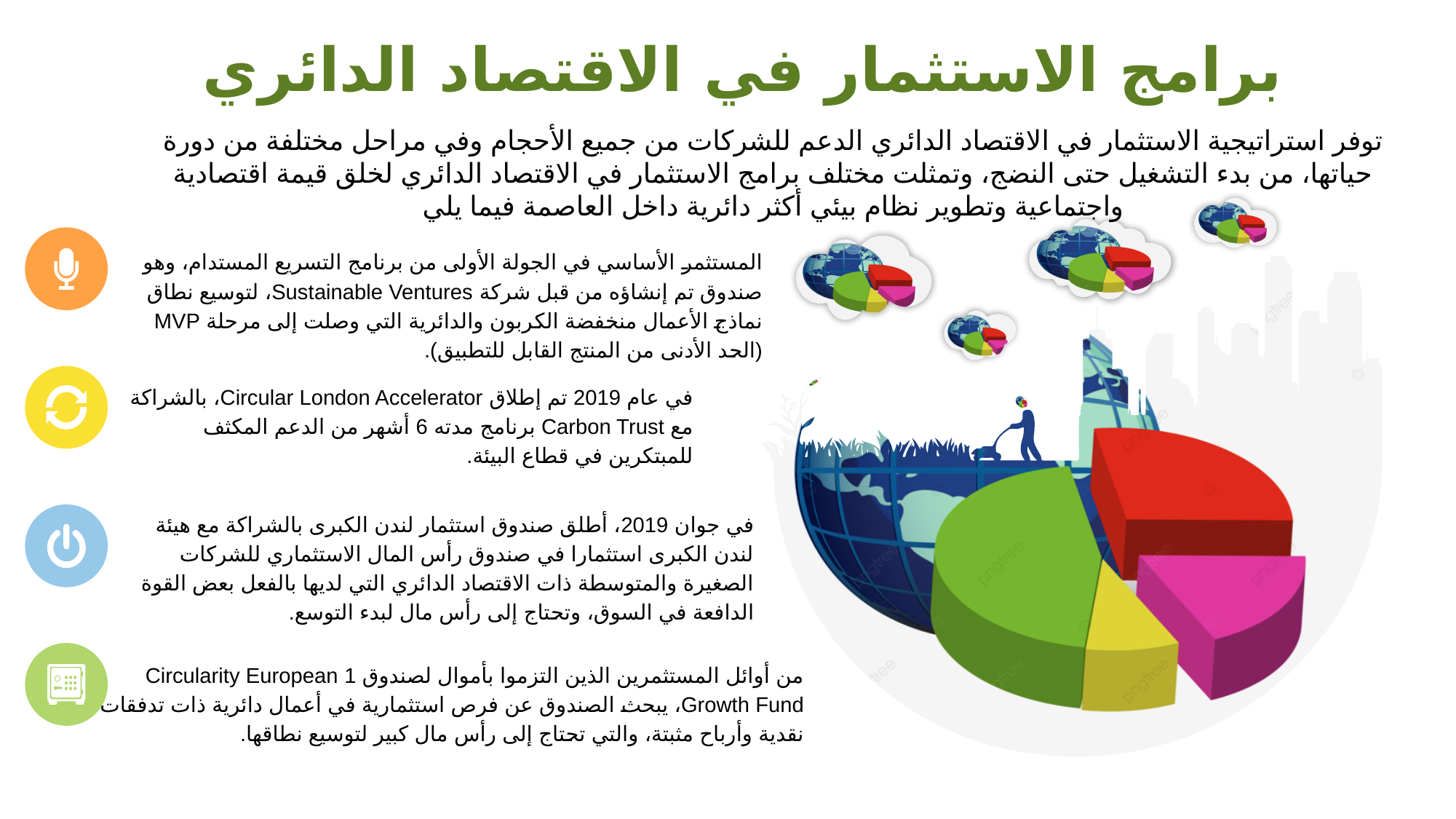

برامج الاستثمار في الاقتصاد الدائري
توفر استراتيجية الاستثمار في الاقتصاد الدائري الدعم للشركات من جميع الأحجام وفي مراحل مختلفة من دورة حياتها، من بدء التشغيل حتى النضج، وتمثلت مختلف برامج الاستثمار في الاقتصاد الدائري لخلق قيمة اقتصادية واجتماعية وتطوير نظام بيئي أكثر دائرية داخل العاصمة فيما يلي

المستثمر الأساسي في الجولة الأولى من برنامج التسريع المستدام، وهو صندوق تم إنشاؤه من قبل شركة Sustainable Ventures، لتوسيع نطاق نماذج الأعمال منخفضة الكربون والدائرية التي وصلت إلى مرحلة MVP (الحد الأدنى من المنتج القابل للتطبيق).

في عام 2019 تم إطلاق Circular London Accelerator، بالشراكة مع Carbon Trust برنامج مدته 6 أشهر من الدعم المكثف للمبتكرين في قطاع البيئة.

في جوان 2019، أطلق صندوق استثمار لندن الكبرى بالشراكة مع هيئة لندن الكبرى استثمارا في صندوق رأس المال الاستثماري للشركات الصغيرة والمتوسطة ذات الاقتصاد الدائري التي لديها بالفعل بعض القوة الدافعة في السوق، وتحتاج إلى رأس مال لبدء التوسع.

من أوائل المستثمرين الذين التزموا بأموال لصندوق 1 Circularity European Growth Fund، يبحث الصندوق عن فرص استثمارية في أعمال دائرية ذات تدفقات نقدية وأرباح مثبتة، والتي تحتاج إلى رأس مال كبير لتوسيع نطاقها.